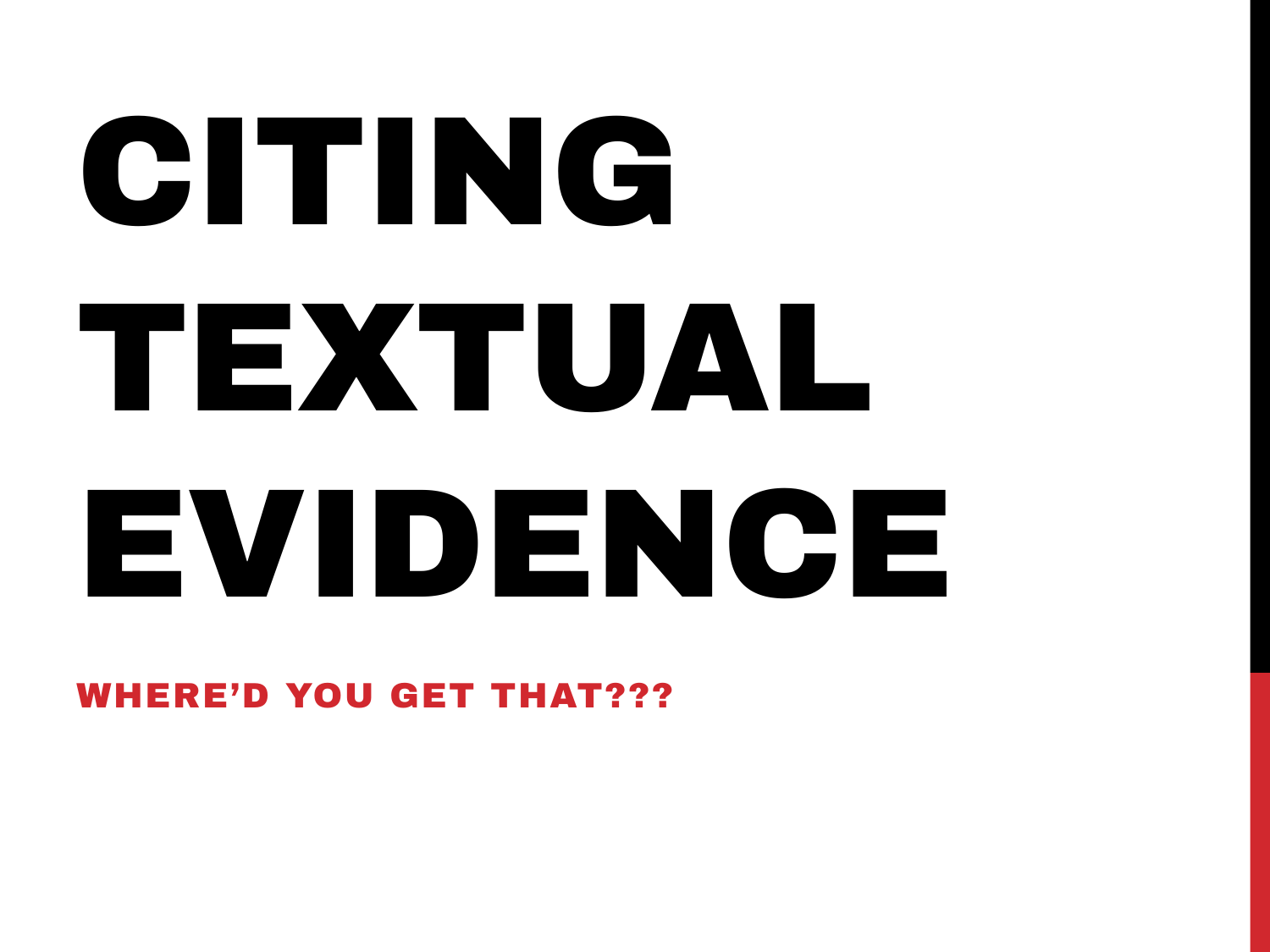

# Citing Textual Evidence
Where’d you get that???